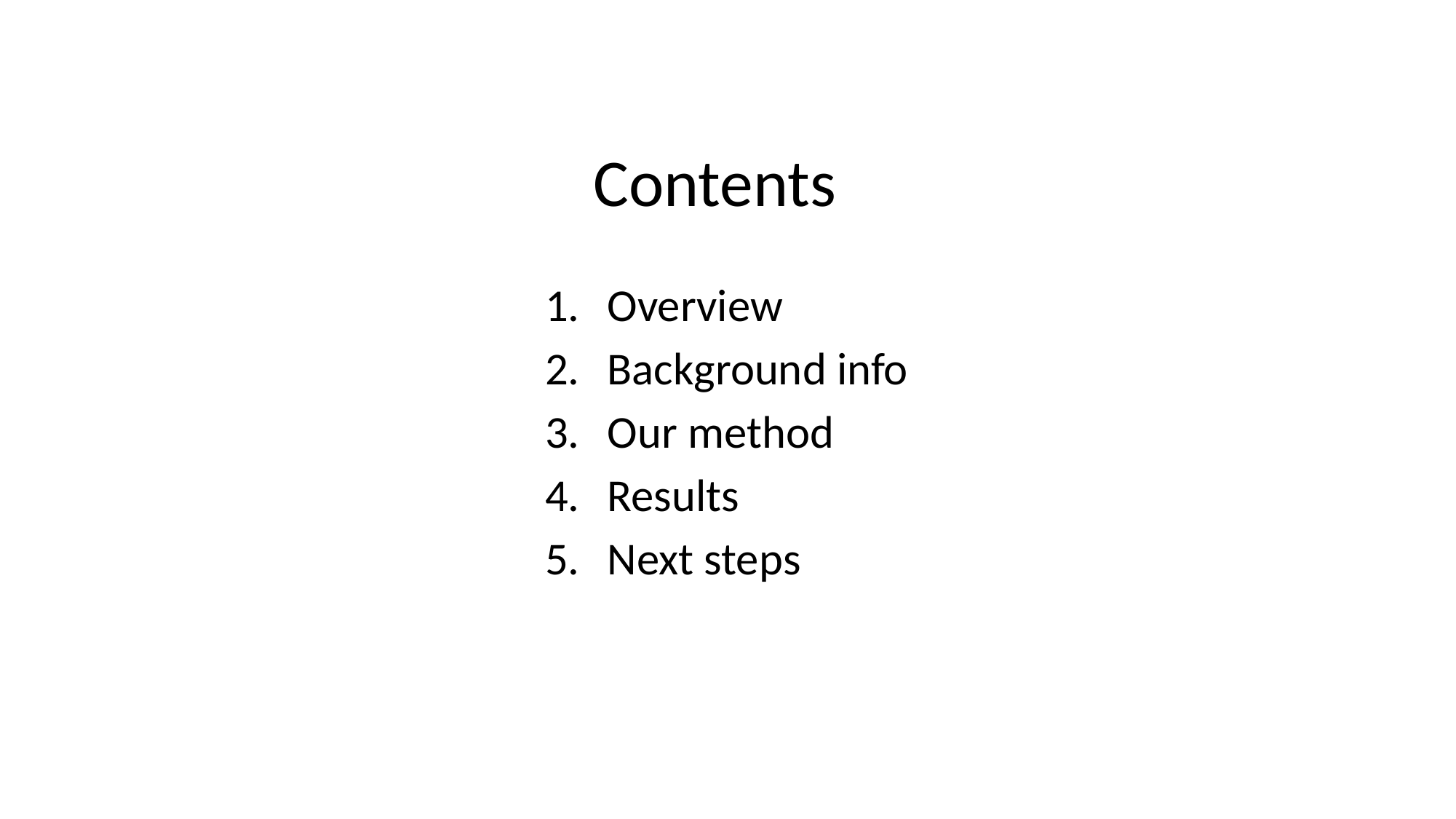

# Contents
Overview
Background info
Our method
Results
Next steps